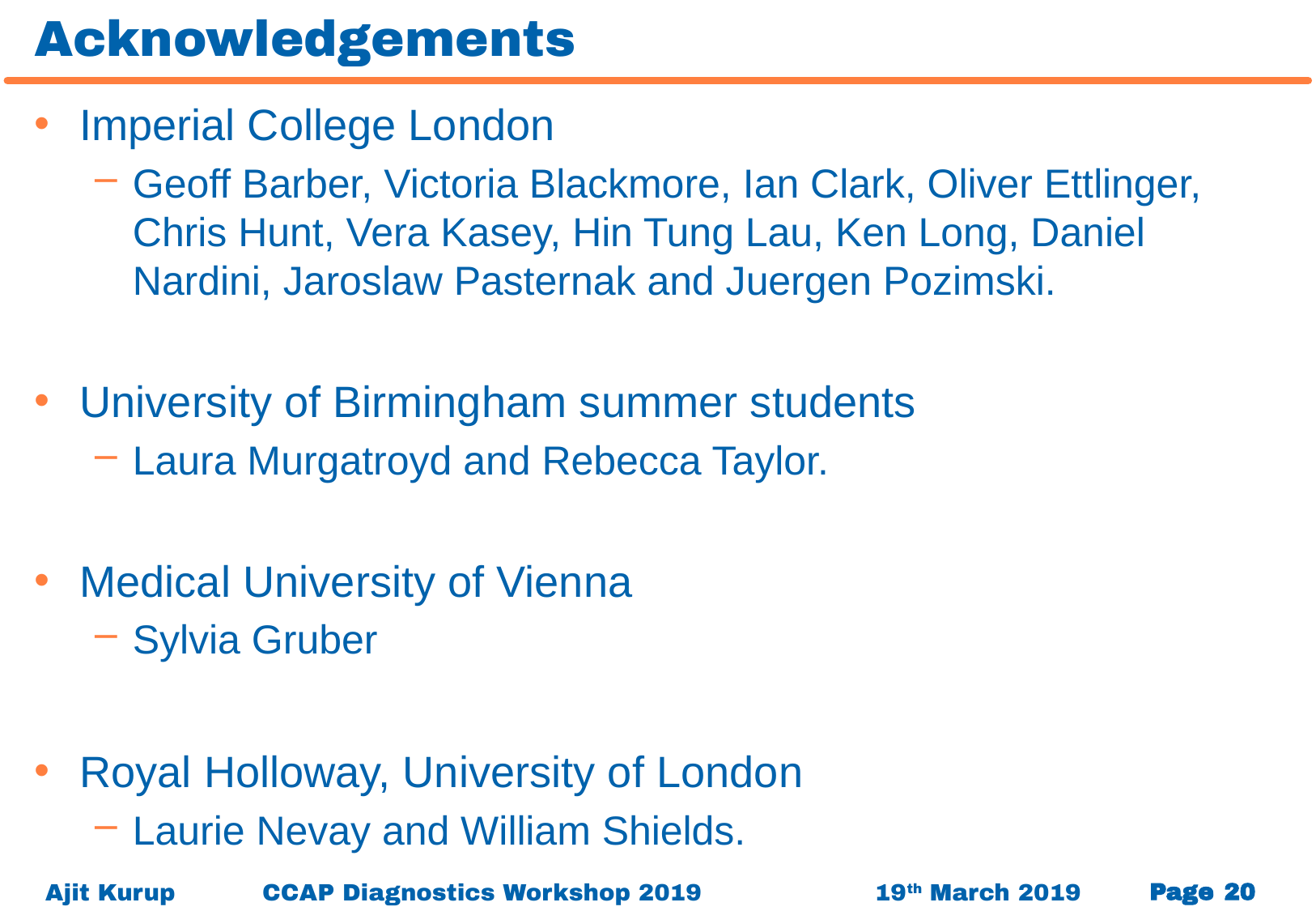

# Acknowledgements
Imperial College London
Geoff Barber, Victoria Blackmore, Ian Clark, Oliver Ettlinger, Chris Hunt, Vera Kasey, Hin Tung Lau, Ken Long, Daniel Nardini, Jaroslaw Pasternak and Juergen Pozimski.

University of Birmingham summer students
Laura Murgatroyd and Rebecca Taylor.

Medical University of Vienna
Sylvia Gruber

Royal Holloway, University of London
Laurie Nevay and William Shields.